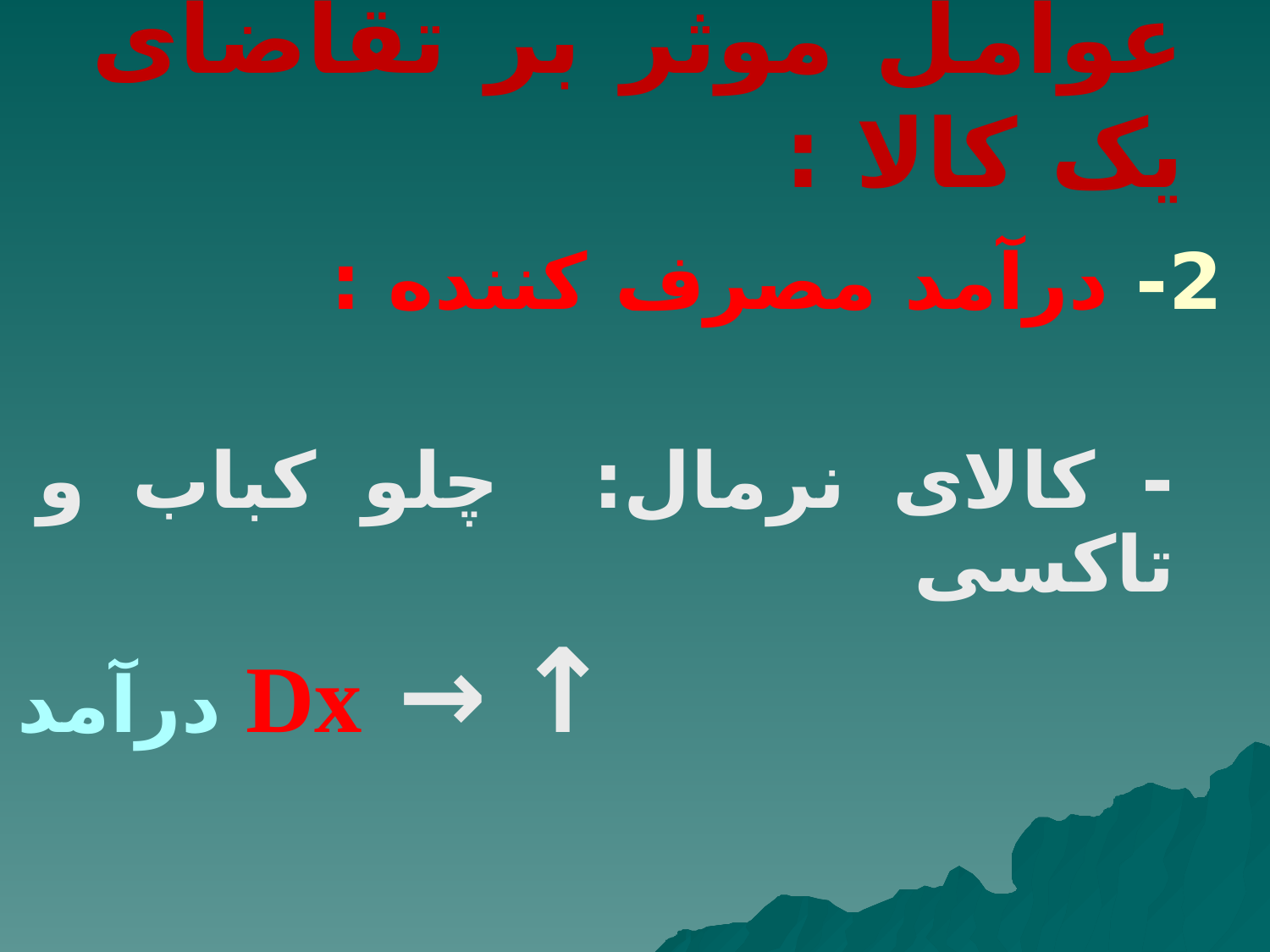

# عوامل موثر بر تقاضای یک کالا :
2- درآمد مصرف کننده :

 - کالای نرمال:  چلو کباب و تاکسی
  ↑ → Dx درآمد